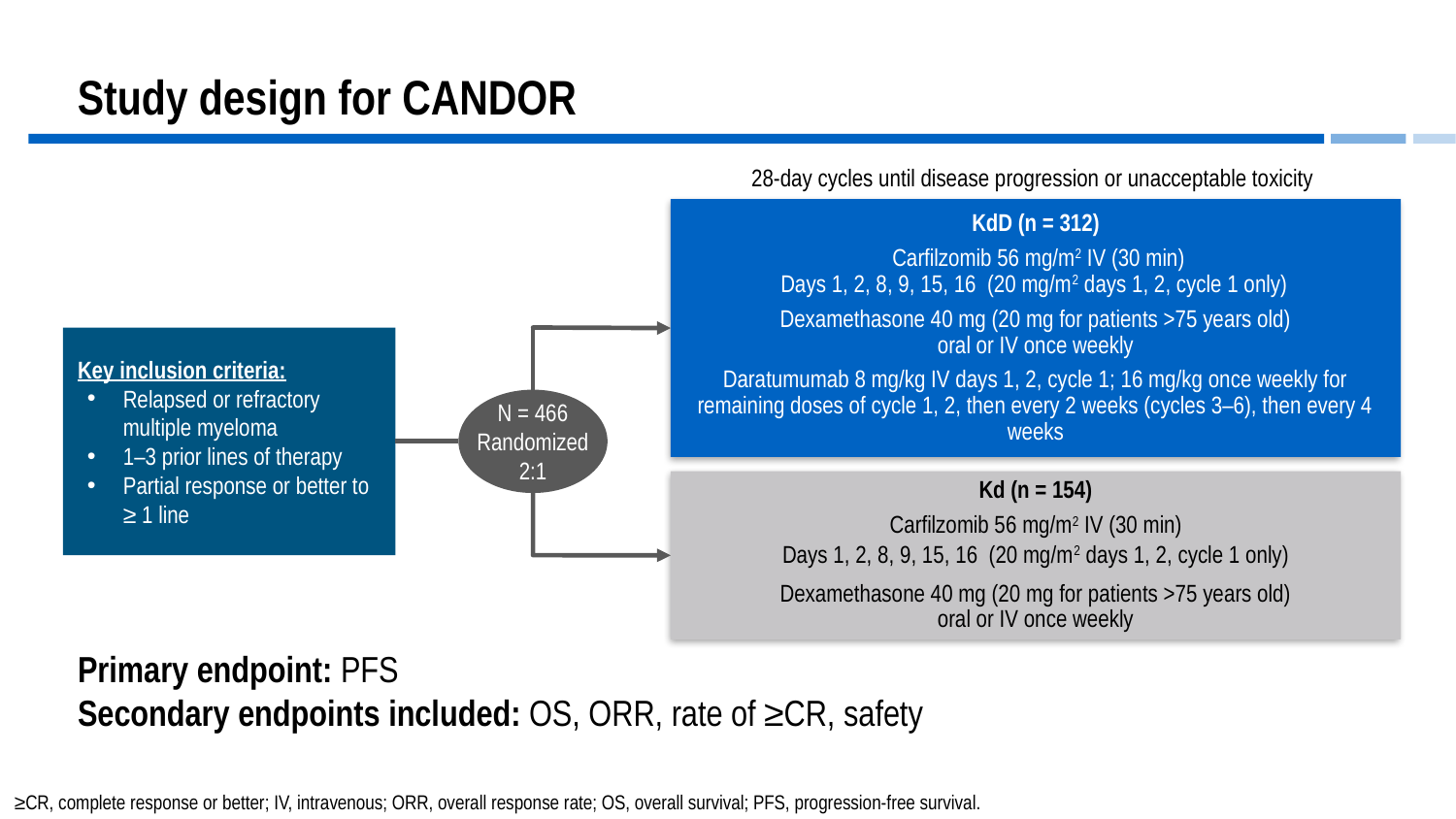

# Study design for CANDOR
28-day cycles until disease progression or unacceptable toxicity
KdD (n = 312)

 Carfilzomib 56 mg/m2 IV (30 min)
Days 1, 2, 8, 9, 15, 16  (20 mg/m2 days 1, 2, cycle 1 only)
Dexamethasone 40 mg (20 mg for patients >75 years old)
oral or IV once weekly

Daratumumab 8 mg/kg IV days 1, 2, cycle 1; 16 mg/kg once weekly for remaining doses of cycle 1, 2, then every 2 weeks (cycles 3–6), then every 4 weeks
Key inclusion criteria:
Relapsed or refractory multiple myeloma
1–3 prior lines of therapy
Partial response or better to ≥ 1 line

N = 466
Randomized
2:1
Kd (n = 154)

Carfilzomib 56 mg/m2 IV (30 min)
Days 1, 2, 8, 9, 15, 16  (20 mg/m2 days 1, 2, cycle 1 only)

Dexamethasone 40 mg (20 mg for patients >75 years old)
oral or IV once weekly
Primary endpoint: PFS
Secondary endpoints included: OS, ORR, rate of ≥CR, safety
≥CR, complete response or better; IV, intravenous; ORR, overall response rate; OS, overall survival; PFS, progression-free survival.